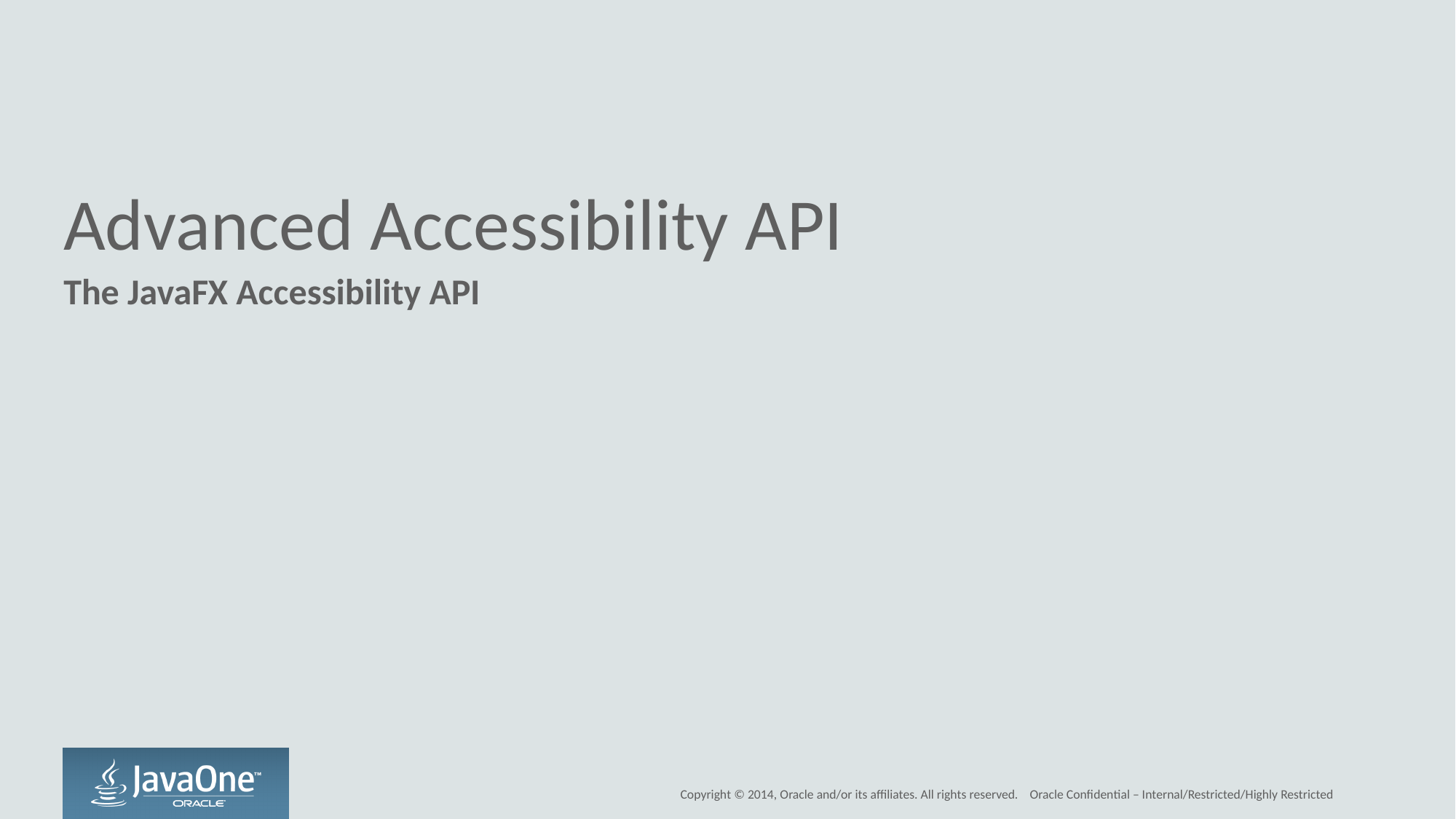

# Advanced Accessibility API
The JavaFX Accessibility API
Oracle Confidential – Internal/Restricted/Highly Restricted